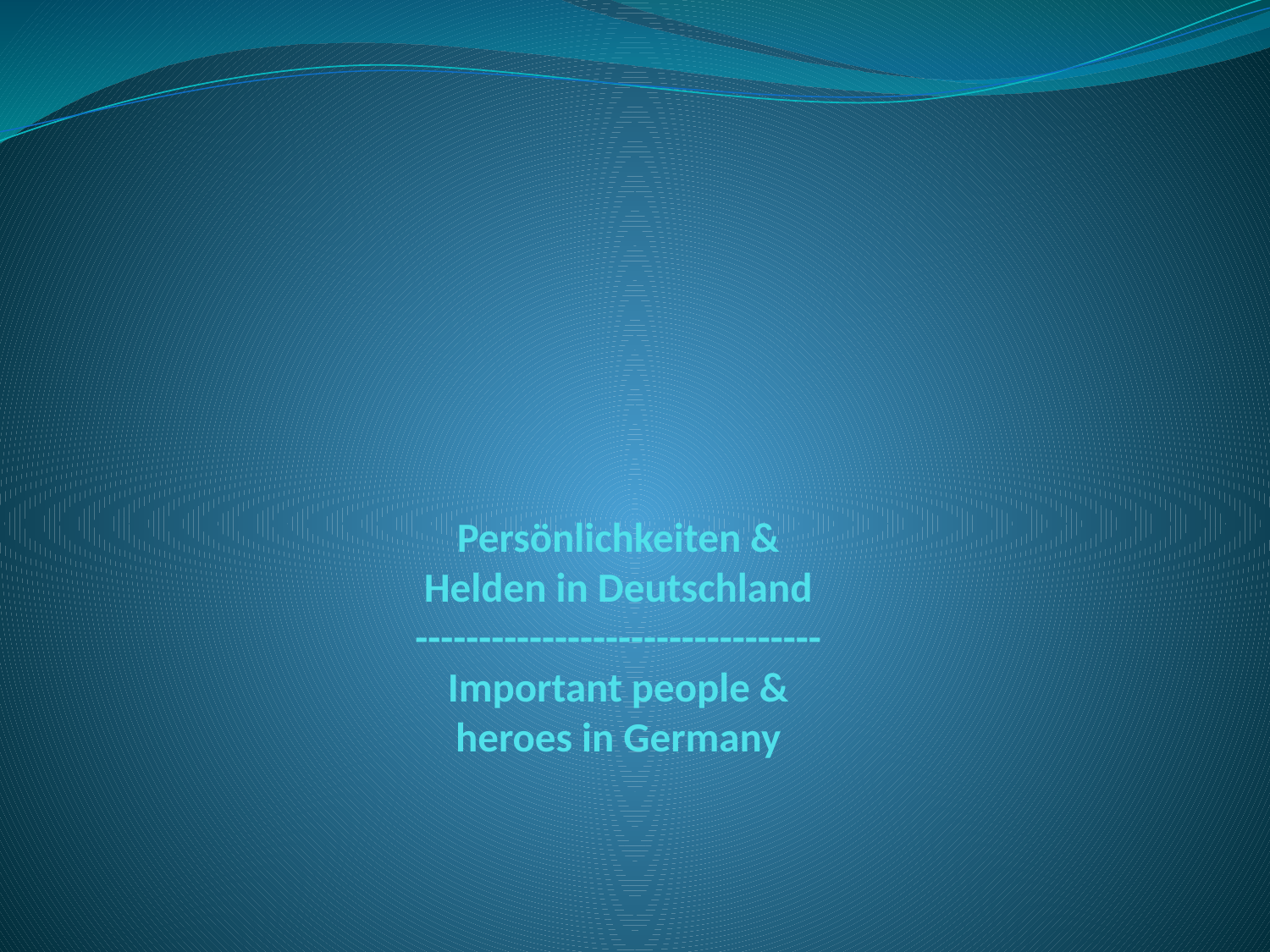

# Persönlichkeiten & Helden in Deutschland -------------------------------- Important people & heroes in Germany